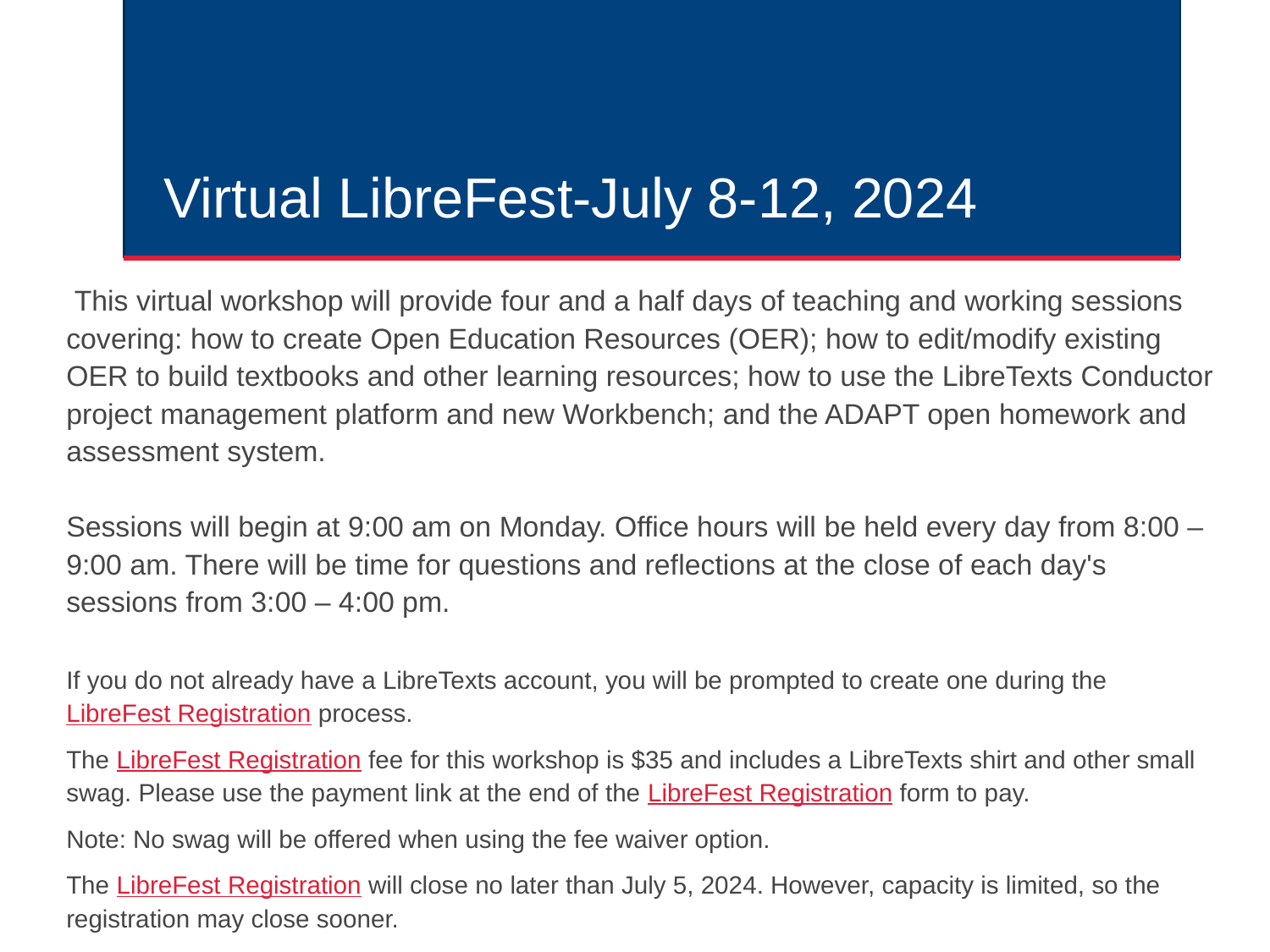

# Virtual LibreFest-July 8-12, 2024
 This virtual workshop will provide four and a half days of teaching and working sessions covering: how to create Open Education Resources (OER); how to edit/modify existing OER to build textbooks and other learning resources; how to use the LibreTexts Conductor project management platform and new Workbench; and the ADAPT open homework and assessment system.
Sessions will begin at 9:00 am on Monday. Office hours will be held every day from 8:00 – 9:00 am. There will be time for questions and reflections at the close of each day's sessions from 3:00 – 4:00 pm.
If you do not already have a LibreTexts account, you will be prompted to create one during the LibreFest Registration process.
The LibreFest Registration fee for this workshop is $35 and includes a LibreTexts shirt and other small swag. Please use the payment link at the end of the LibreFest Registration form to pay.
Note: No swag will be offered when using the fee waiver option.
The LibreFest Registration will close no later than July 5, 2024. However, capacity is limited, so the registration may close sooner.